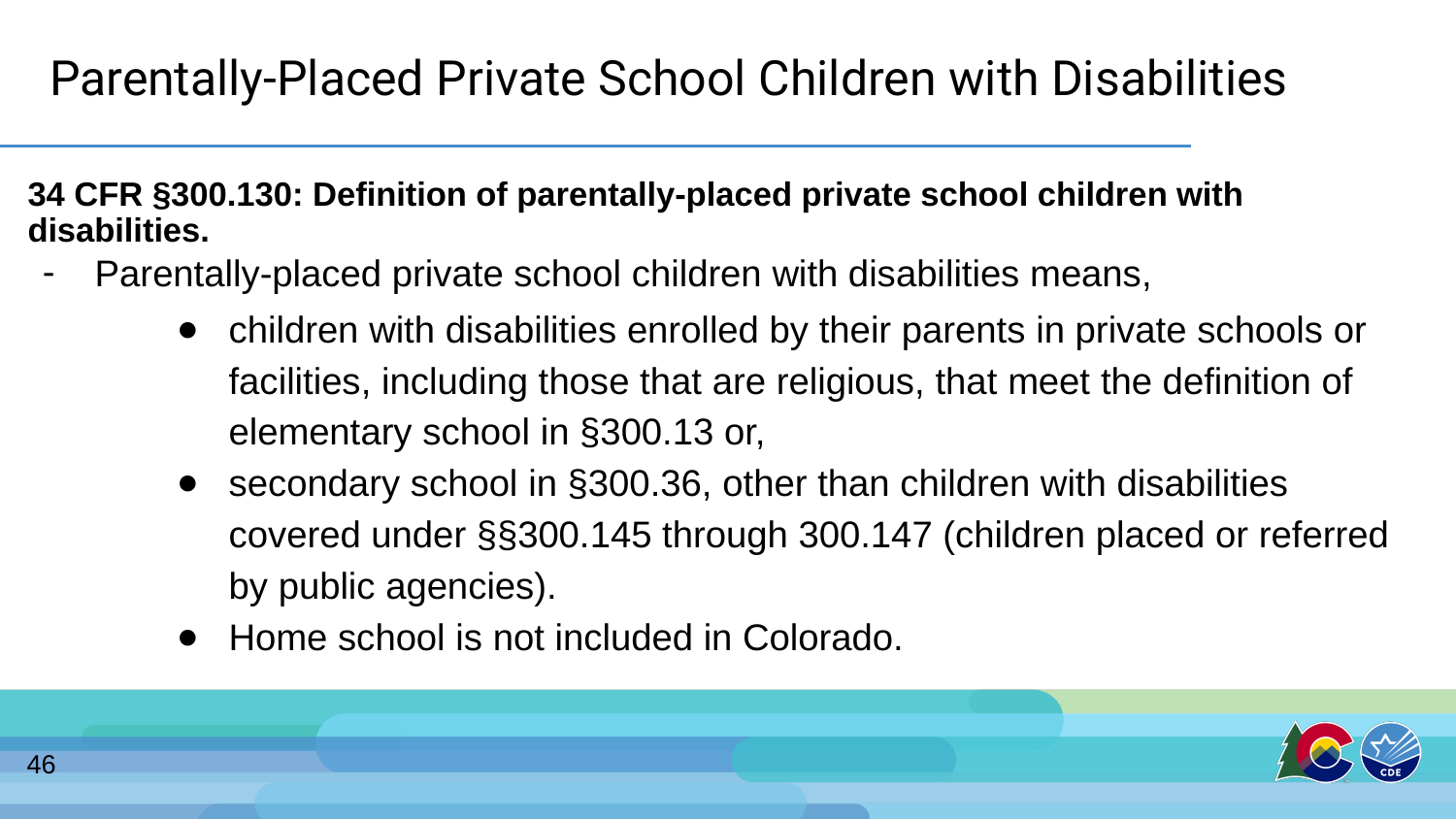

# Parentally-Placed Private School Children with Disabilities
34 CFR §300.130: Definition of parentally-placed private school children with disabilities.
Parentally-placed private school children with disabilities means,
children with disabilities enrolled by their parents in private schools or facilities, including those that are religious, that meet the definition of elementary school in §300.13 or,
secondary school in §300.36, other than children with disabilities covered under §§300.145 through 300.147 (children placed or referred by public agencies).
Home school is not included in Colorado.